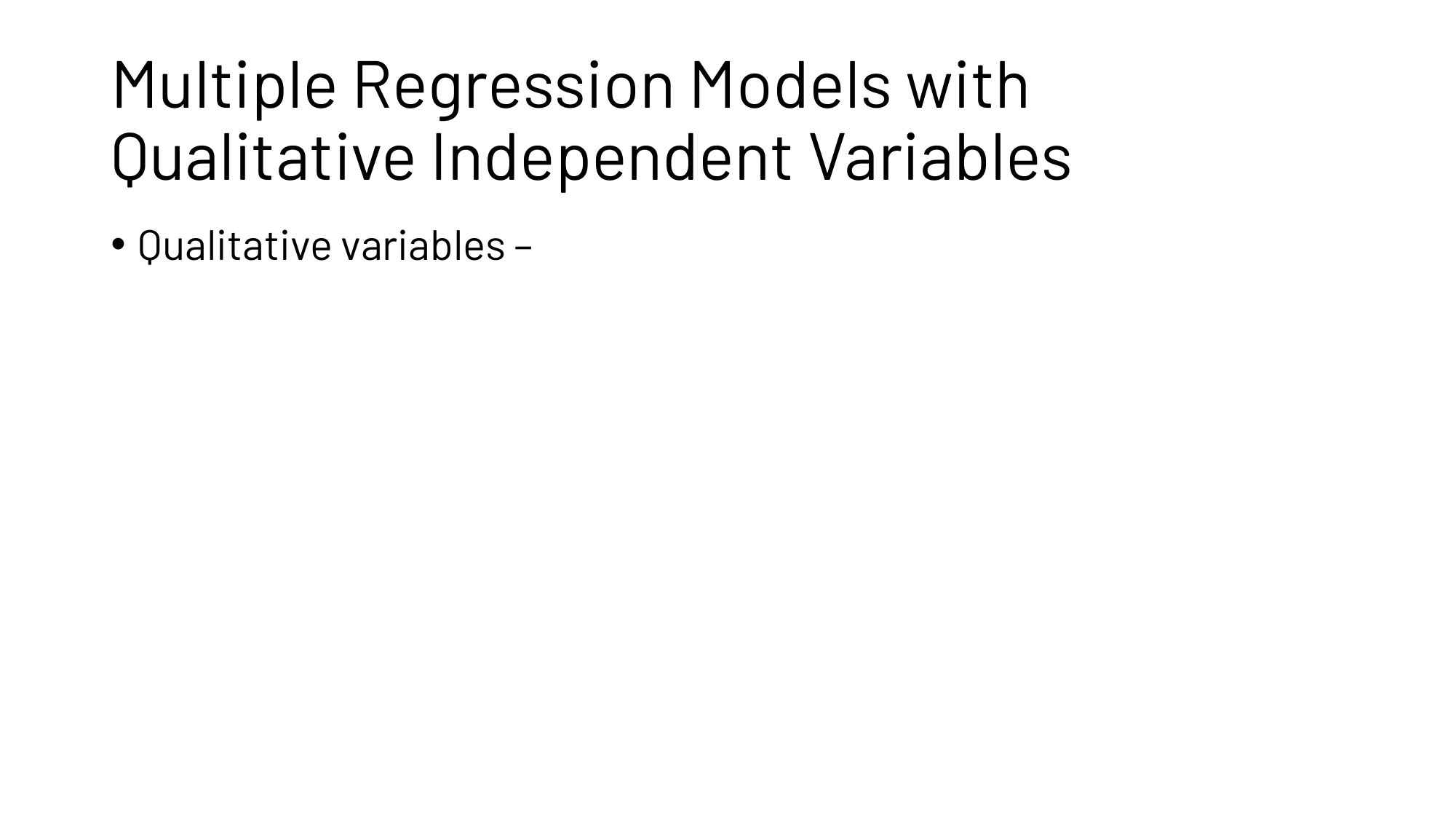

# Multiple Regression Models with Qualitative Independent Variables
Qualitative variables –